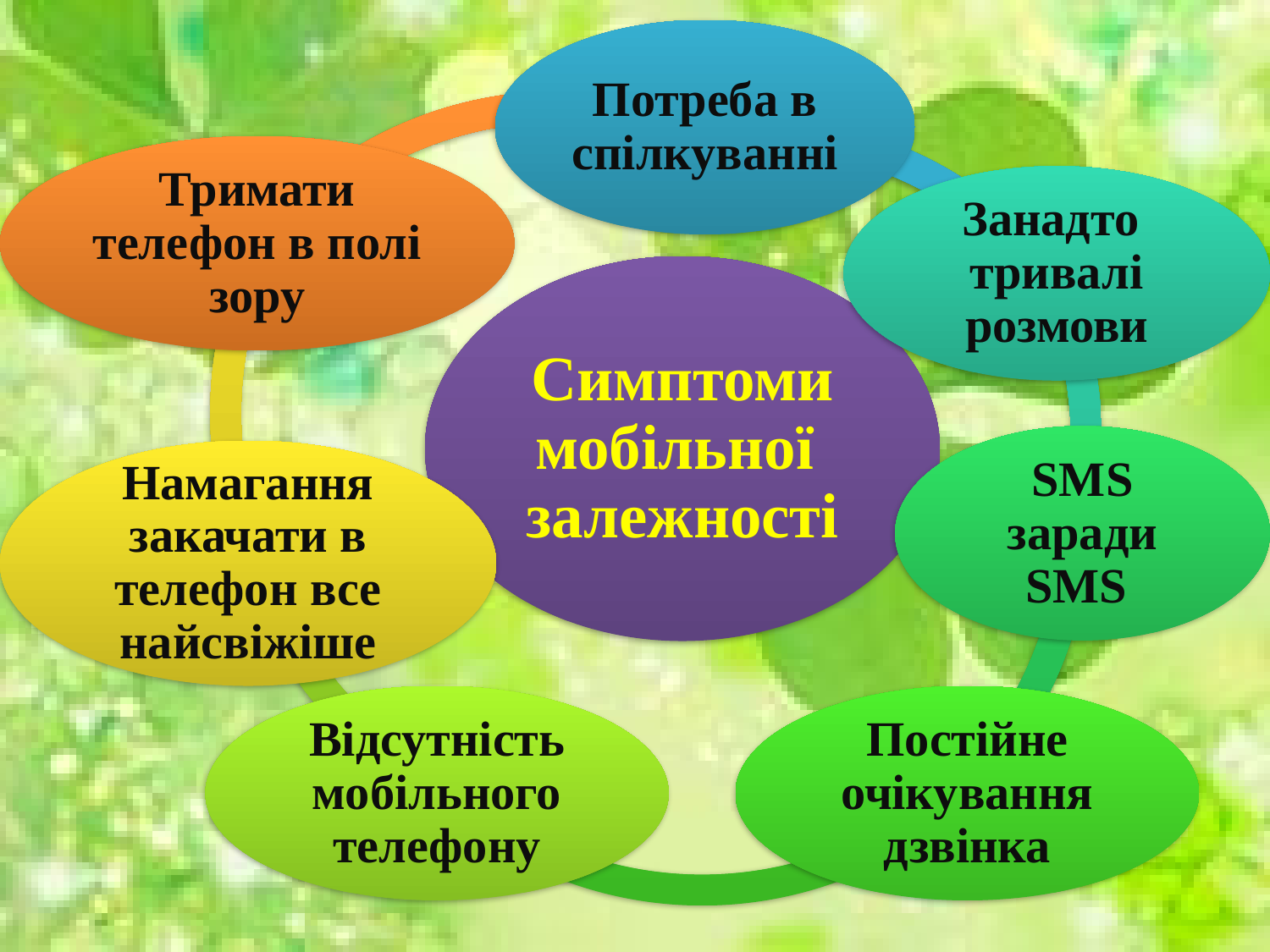

Симптоми мобільної  залежності
Потреба в спілкуванні
Занадто  тривалі розмови
SMS заради SMS
Постійне очікування дзвінка
Відсутність мобільного телефону
Намагання закачати в телефон все найсвіжіше
Тримати телефон в полі зору